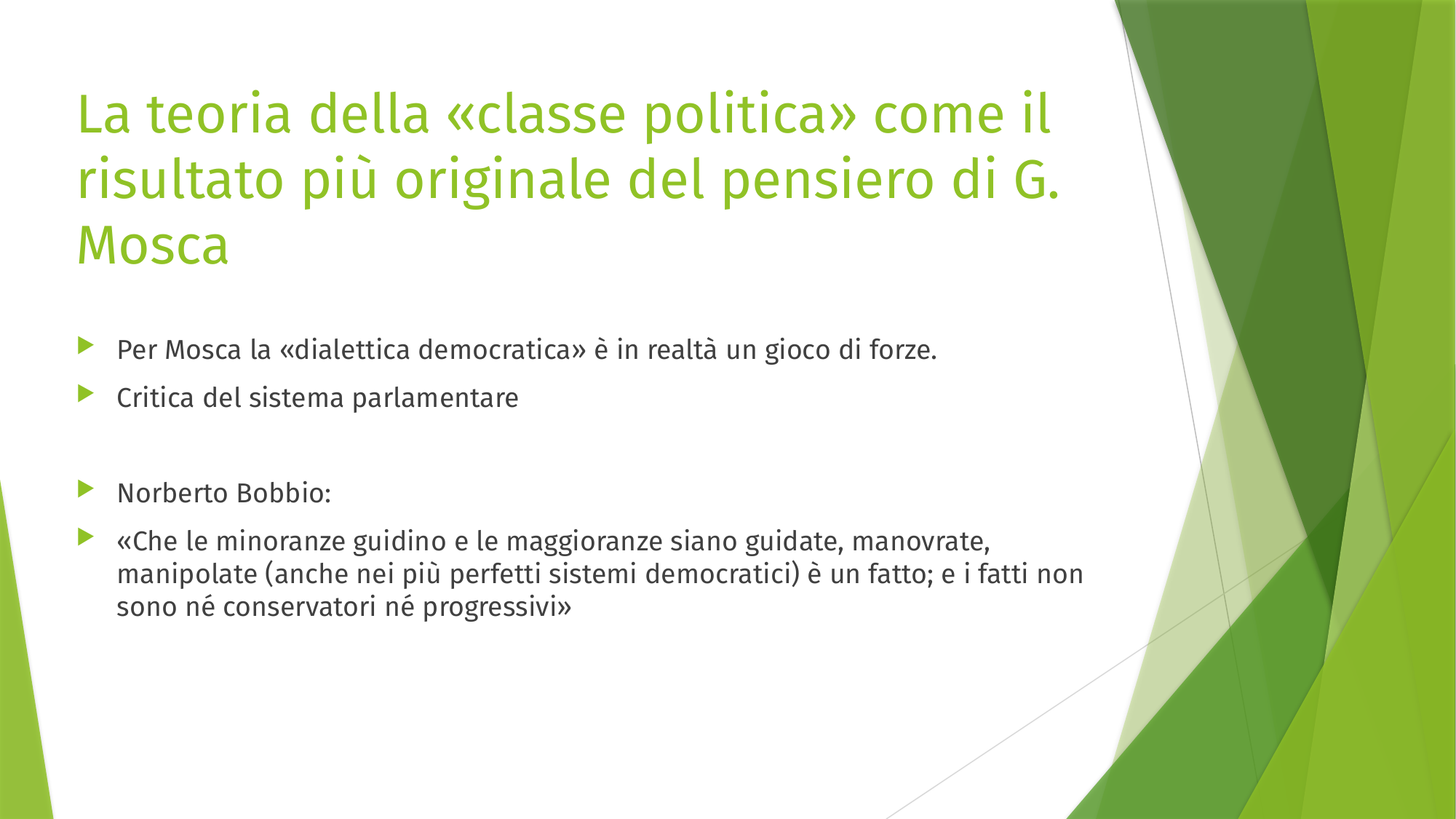

# La teoria della «classe politica» come il risultato più originale del pensiero di G. Mosca
Per Mosca la «dialettica democratica» è in realtà un gioco di forze.
Critica del sistema parlamentare

Norberto Bobbio:
«Che le minoranze guidino e le maggioranze siano guidate, manovrate, manipolate (anche nei più perfetti sistemi democratici) è un fatto; e i fatti non sono né conservatori né progressivi»